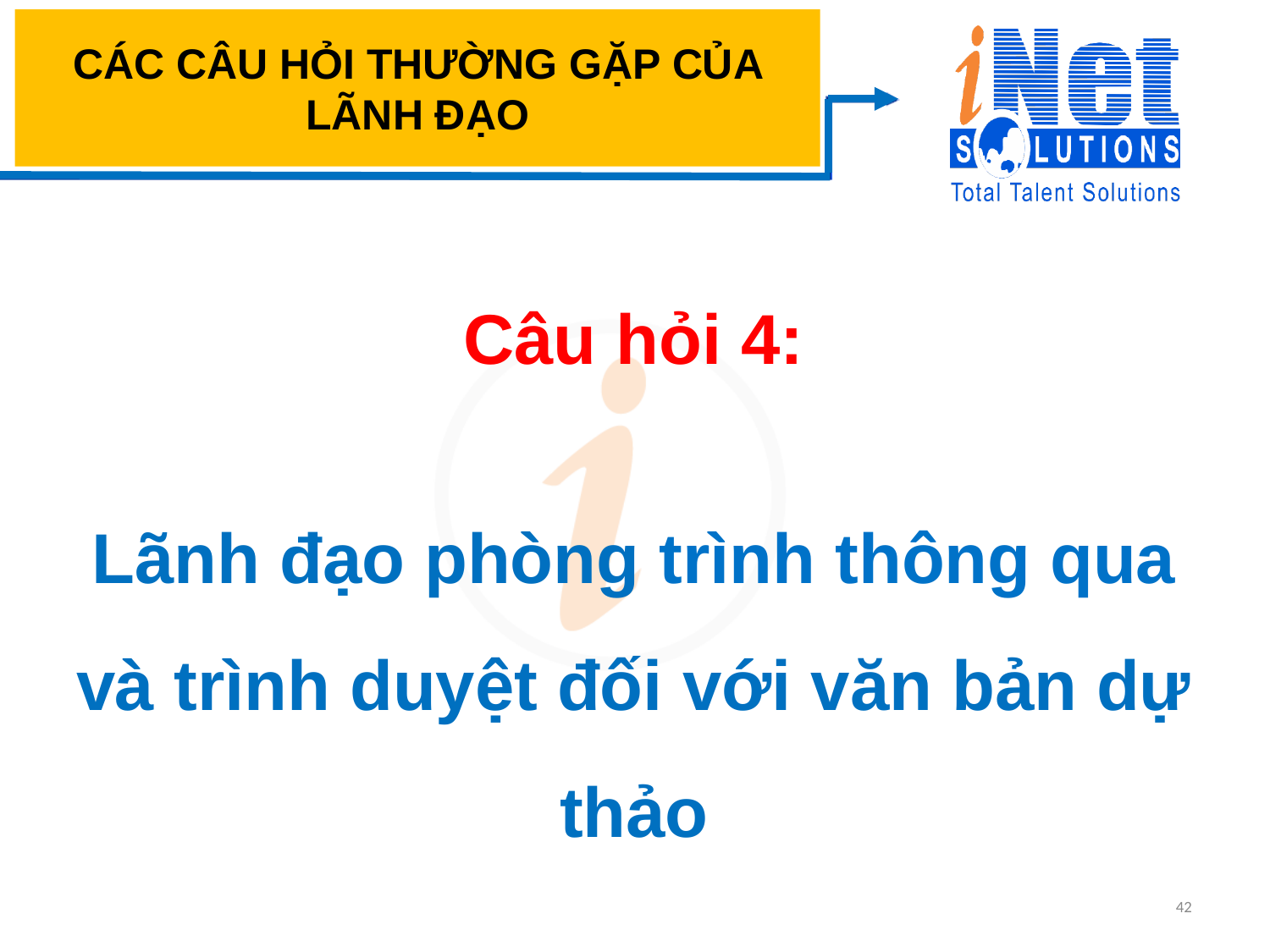

# CÁC CÂU HỎI THƯỜNG GẶP CỦA LÃNH ĐẠO
Câu hỏi 4:
Lãnh đạo phòng trình thông qua và trình duyệt đối với văn bản dự thảo
42